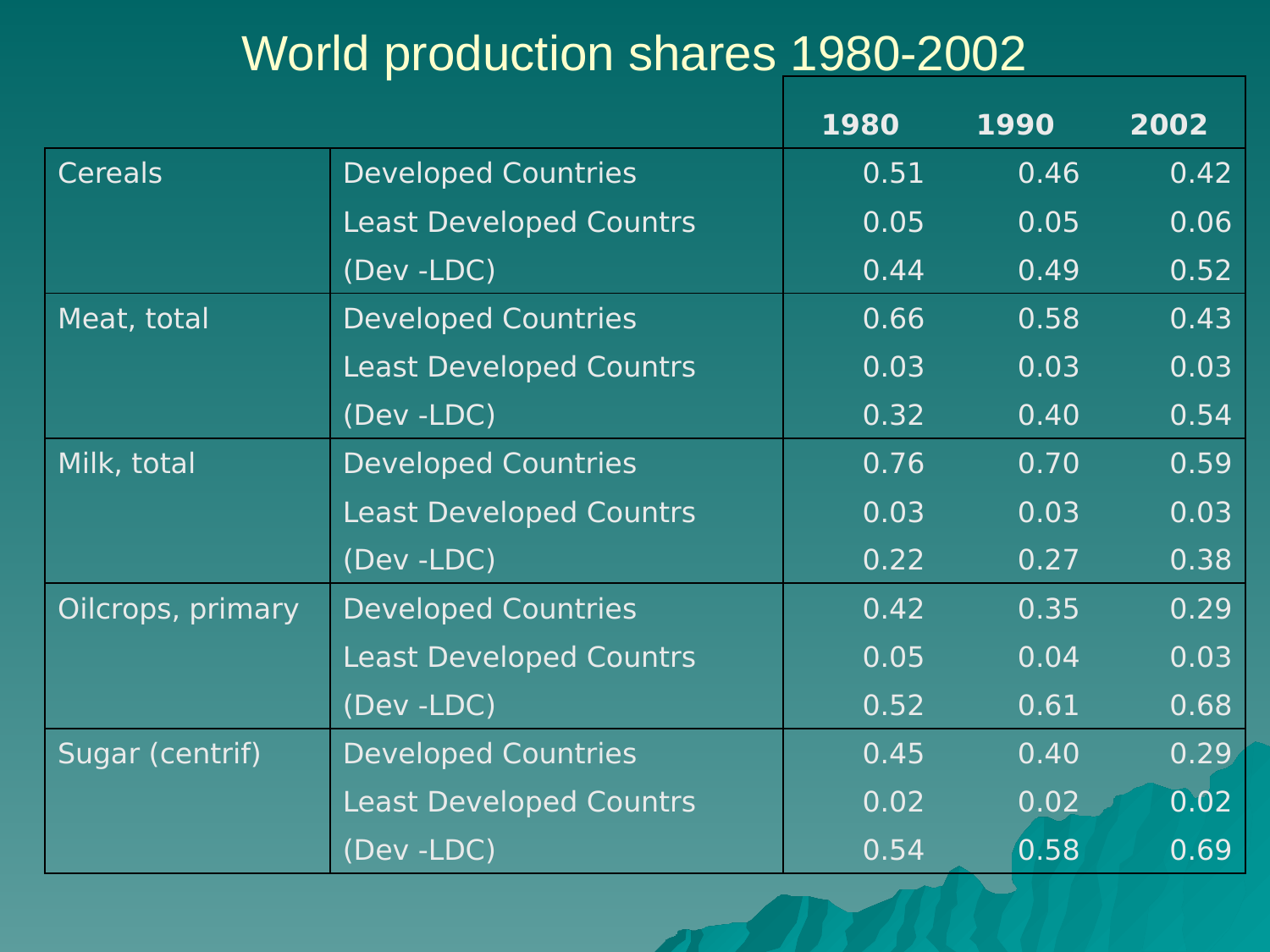

# World production shares 1980-2002
|  |  | 1980 | 1990 | 2002 |
| --- | --- | --- | --- | --- |
| Cereals | Developed Countries | 0.51 | 0.46 | 0.42 |
|  | Least Developed Countrs | 0.05 | 0.05 | 0.06 |
|  | (Dev -LDC) | 0.44 | 0.49 | 0.52 |
| Meat, total | Developed Countries | 0.66 | 0.58 | 0.43 |
|  | Least Developed Countrs | 0.03 | 0.03 | 0.03 |
|  | (Dev -LDC) | 0.32 | 0.40 | 0.54 |
| Milk, total | Developed Countries | 0.76 | 0.70 | 0.59 |
|  | Least Developed Countrs | 0.03 | 0.03 | 0.03 |
|  | (Dev -LDC) | 0.22 | 0.27 | 0.38 |
| Oilcrops, primary | Developed Countries | 0.42 | 0.35 | 0.29 |
|  | Least Developed Countrs | 0.05 | 0.04 | 0.03 |
|  | (Dev -LDC) | 0.52 | 0.61 | 0.68 |
| Sugar (centrif) | Developed Countries | 0.45 | 0.40 | 0.29 |
|  | Least Developed Countrs | 0.02 | 0.02 | 0.02 |
|  | (Dev -LDC) | 0.54 | 0.58 | 0.69 |